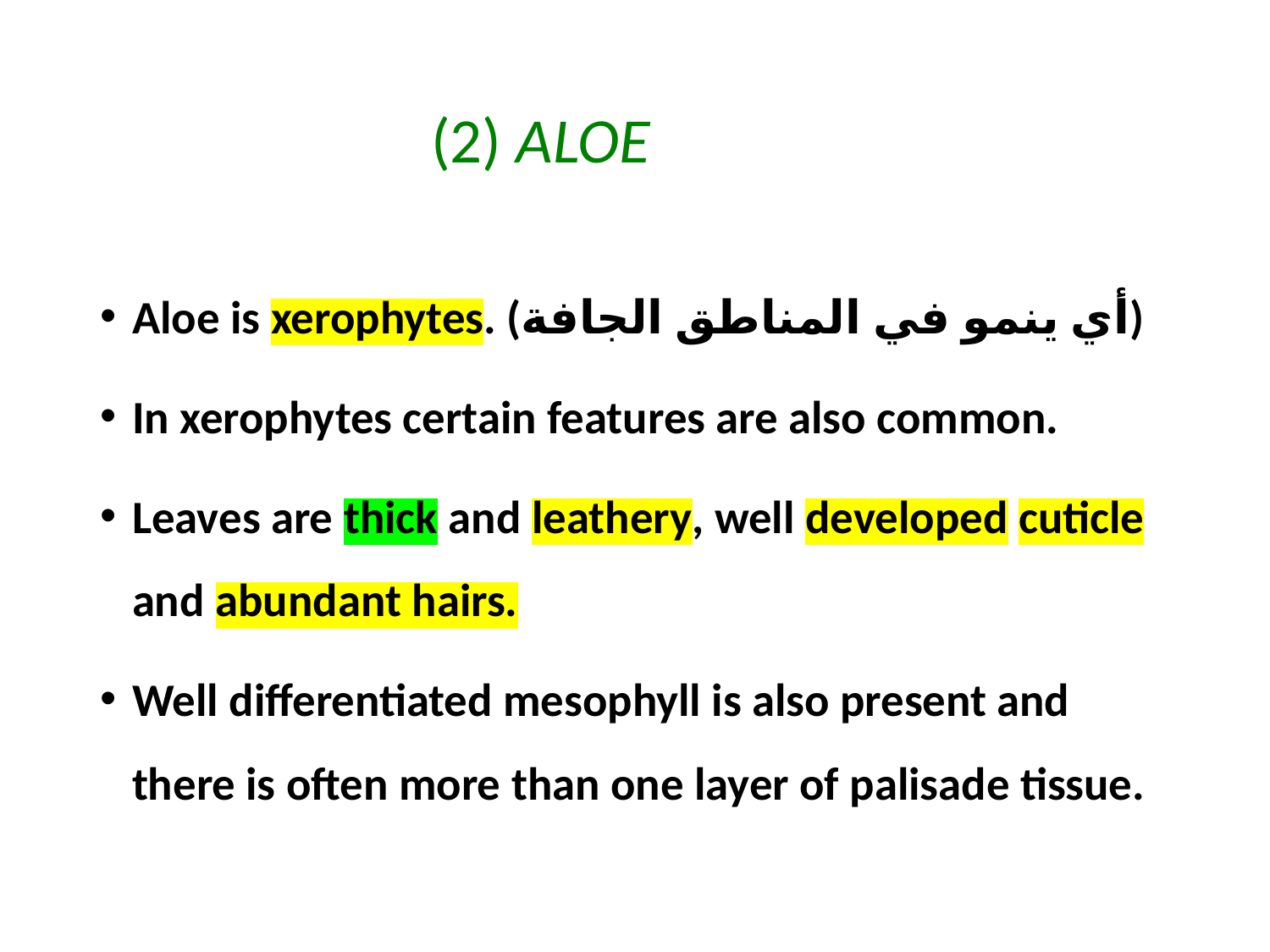

# (2) ALOE
Aloe is xerophytes. (أي ينمو في المناطق الجافة)
In xerophytes certain features are also common.
Leaves are thick and leathery, well developed cuticle and abundant hairs.
Well differentiated mesophyll is also present and there is often more than one layer of palisade tissue.